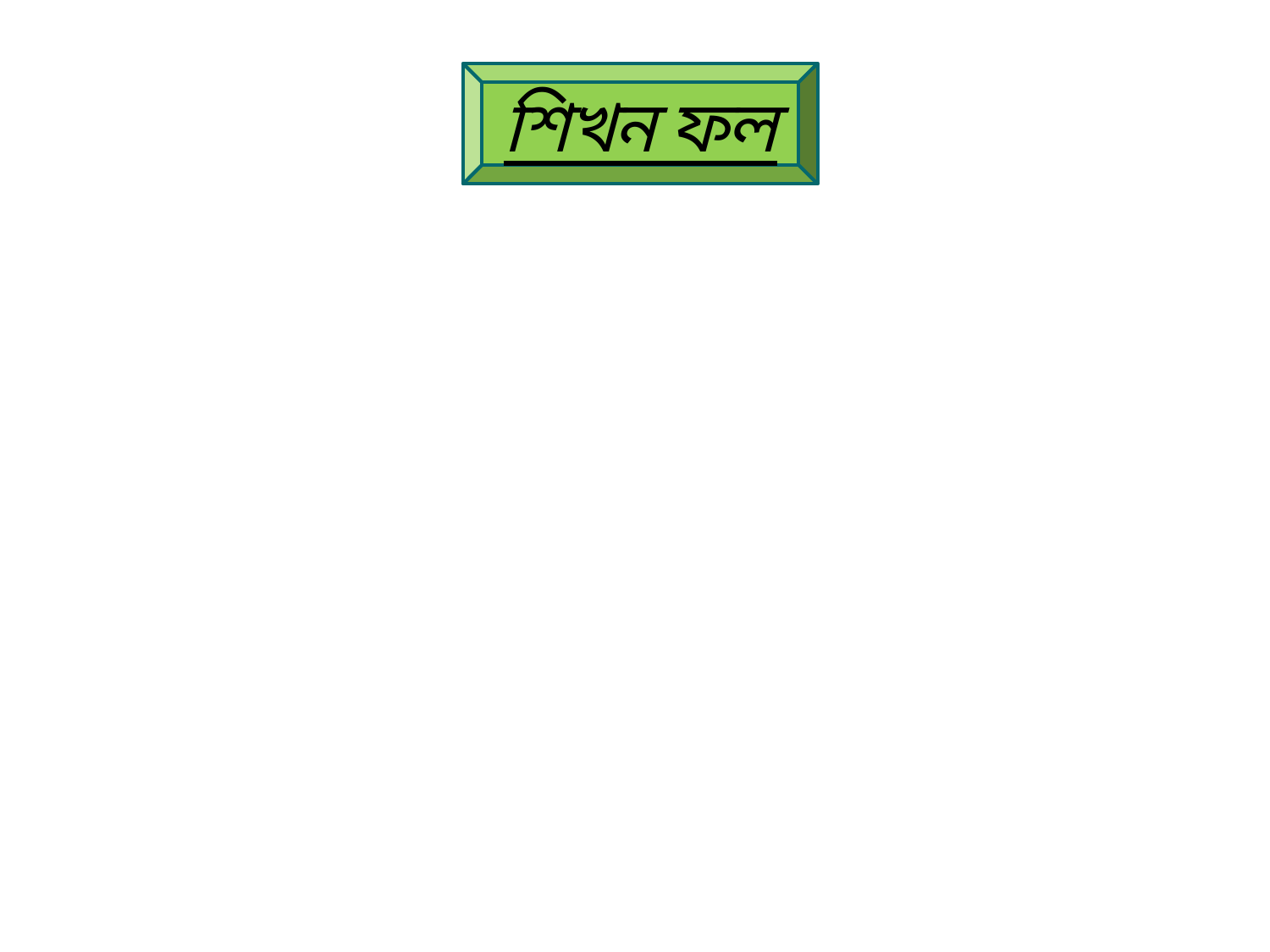

শিখন ফল
প্রিয় শিক্ষার্থীরা এই পাঠ শেষে  তোমরা-
নেটওয়ার্ক ও টপোলজি কি  তা বলতে পারবে।
টপোলজি কত প্রকার ও কি কি  ব্যাখ্যা  করতে পারবে ।
বিভিন্ন ধরনের টপোলজির চিত্র চিহ্নিত করতে পারবে।
বিভিন্ন ধরনের টপোলজির চিত্র তৈরি করতে পারবে।